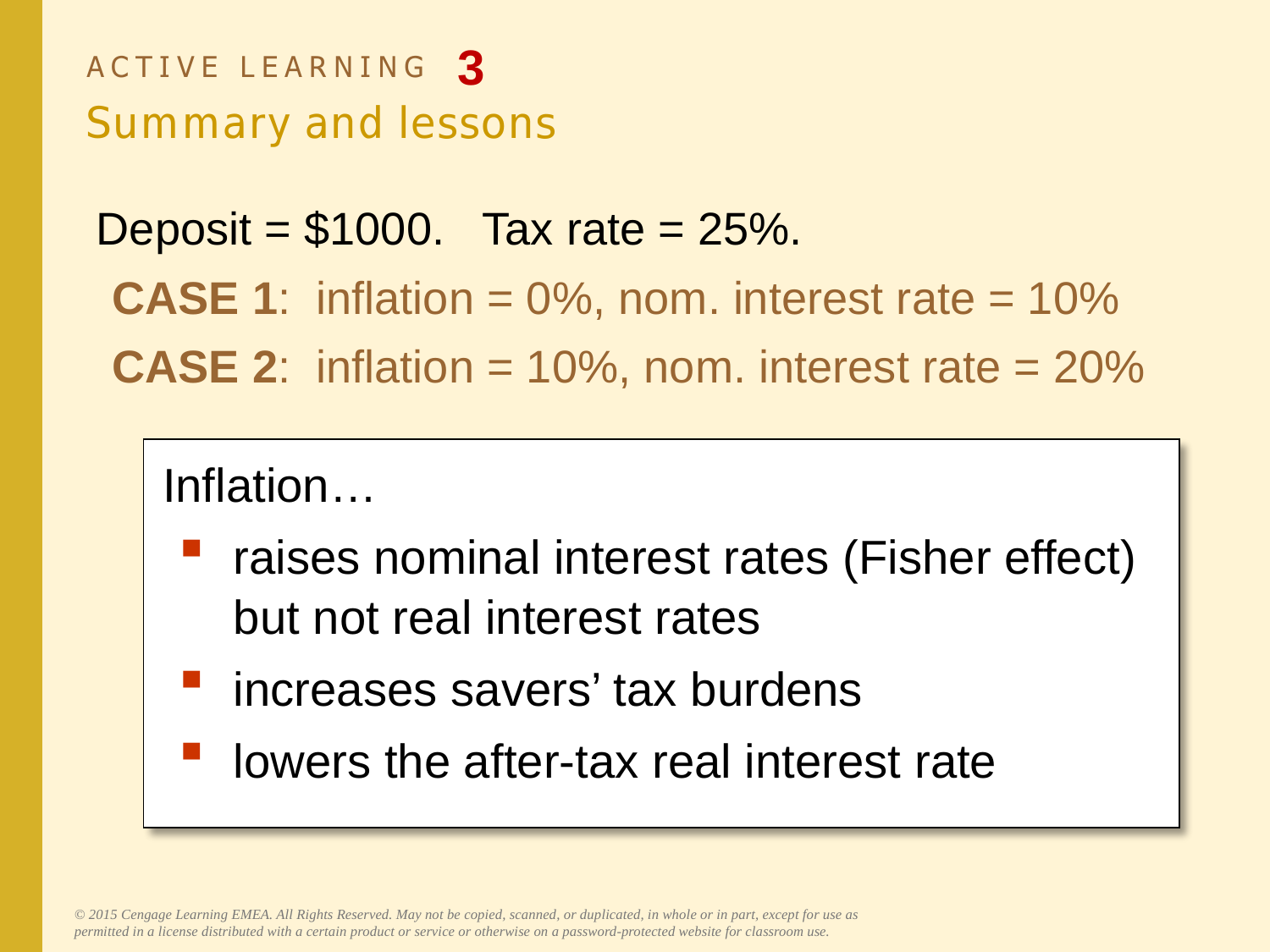

# ACTIVE LEARNING   3 Summary and lessons
Deposit = $1000.   Tax rate = 25%.
CASE 1:  inflation = 0%, nom. interest rate = 10%
CASE 2:  inflation = 10%, nom. interest rate = 20%
Inflation…
raises nominal interest rates (Fisher effect) but not real interest rates
increases savers’ tax burdens
lowers the after-tax real interest rate
© 2015 Cengage Learning EMEA. All Rights Reserved. May not be copied, scanned, or duplicated, in whole or in part, except for use as permitted in a license distributed with a certain product or service or otherwise on a password-protected website for classroom use.